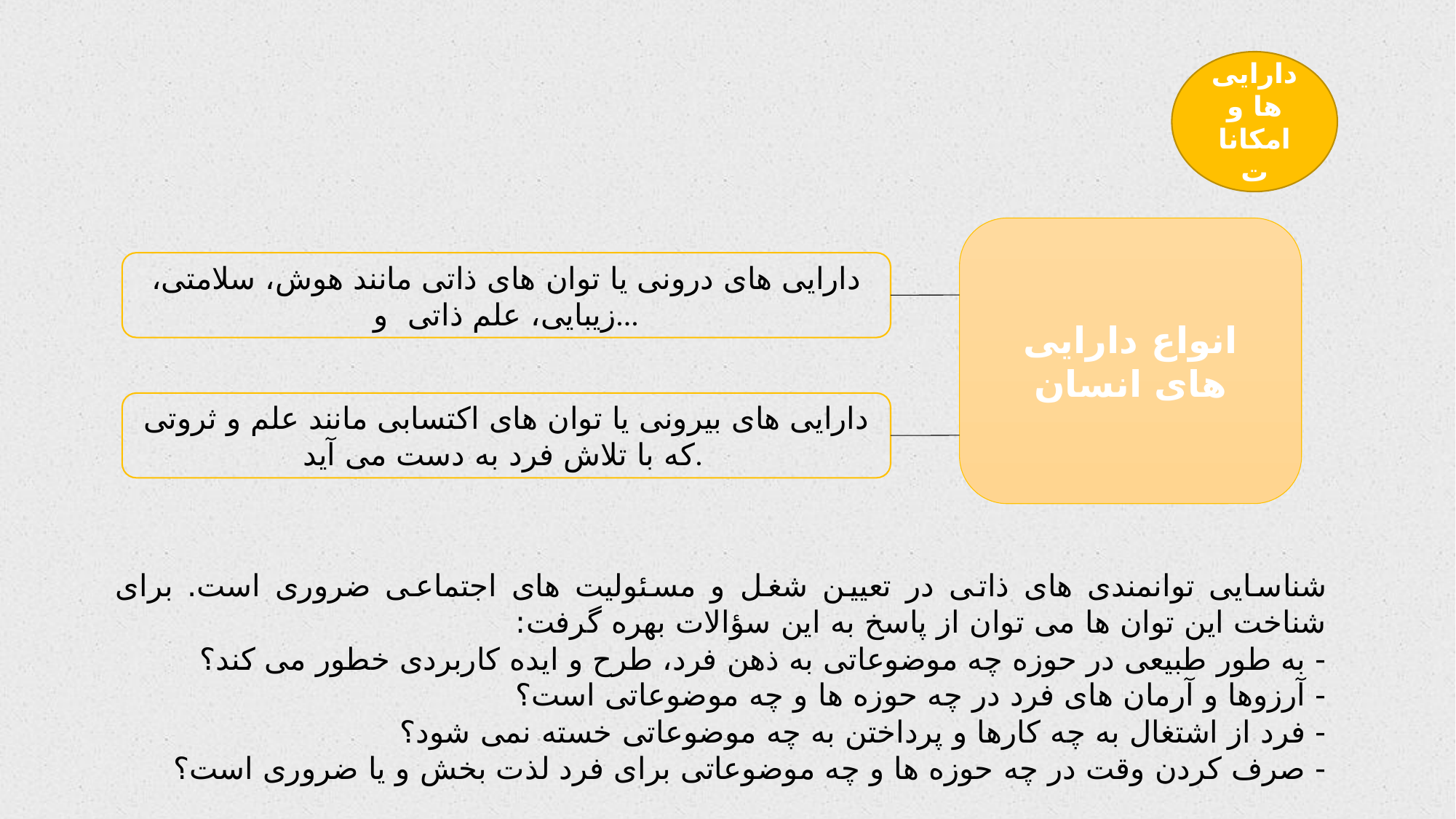

دارایی ها و امکانات
انواع دارایی های انسان
دارایی های درونی یا توان های ذاتی مانند هوش، سلامتی، زیبایی، علم ذاتی  و...
دارایی های بیرونی یا توان های اکتسابی مانند علم و ثروتی که با تلاش فرد به دست می آید.
شناسایی توانمندی های ذاتی در تعیین شغل و مسئولیت های اجتماعی ضروری است. برای شناخت این توان ها می توان از پاسخ به این سؤالات بهره گرفت:
- به طور طبیعی در حوزه چه موضوعاتی به ذهن فرد، طرح و ایده کاربردی خطور می کند؟
- آرزوها و آرمان های فرد در چه حوزه ها و چه موضوعاتی است؟
- فرد از اشتغال به چه کارها و پرداختن به چه موضوعاتی خسته نمی شود؟
- صرف کردن وقت در چه حوزه ها و چه موضوعاتی برای فرد لذت بخش و یا ضروری است؟